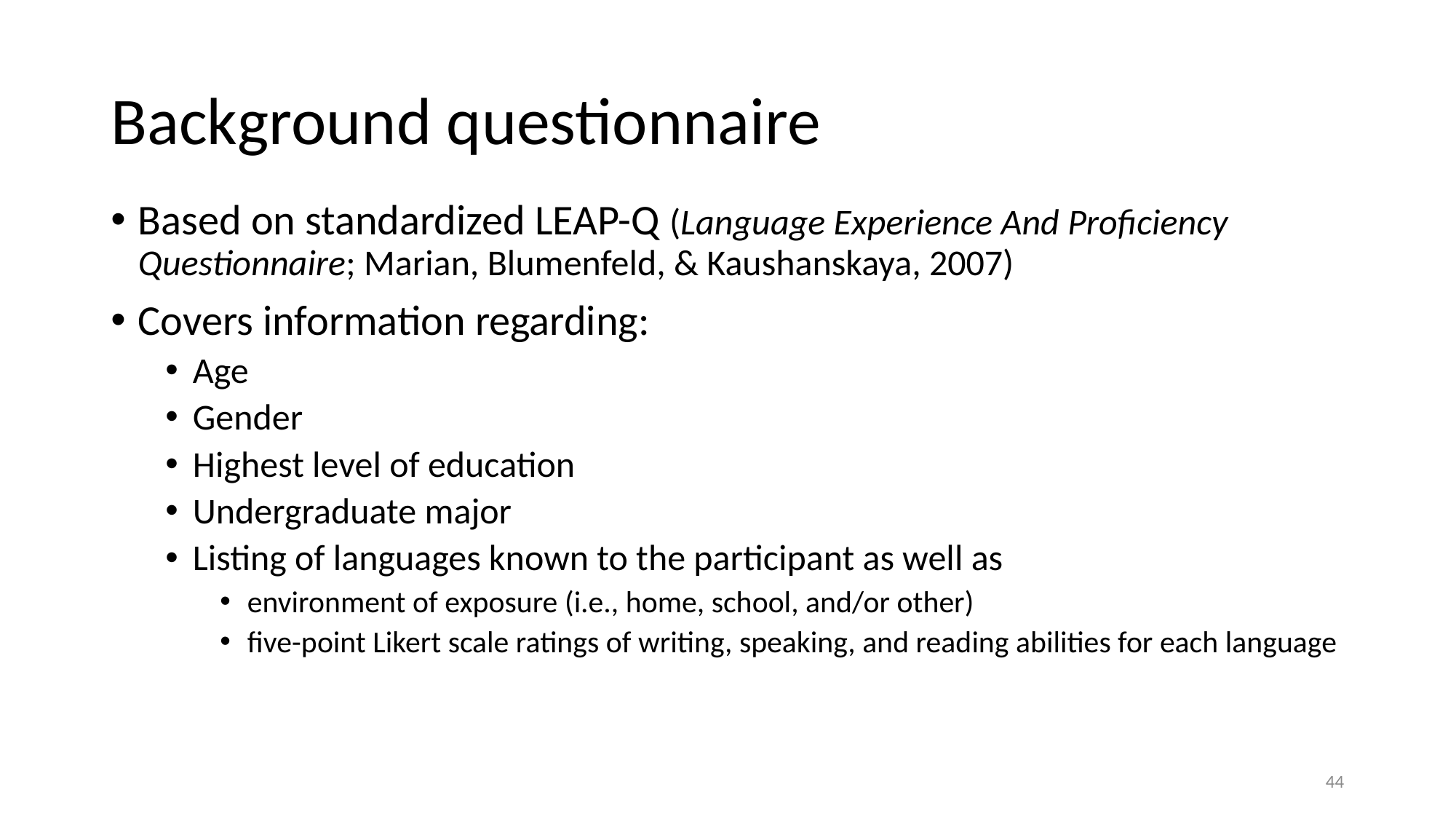

# Background questionnaire
Based on standardized LEAP-Q (Language Experience And Proficiency Questionnaire; Marian, Blumenfeld, & Kaushanskaya, 2007)
Covers information regarding:
Age
Gender
Highest level of education
Undergraduate major
Listing of languages known to the participant as well as
environment of exposure (i.e., home, school, and/or other)
five-point Likert scale ratings of writing, speaking, and reading abilities for each language
44